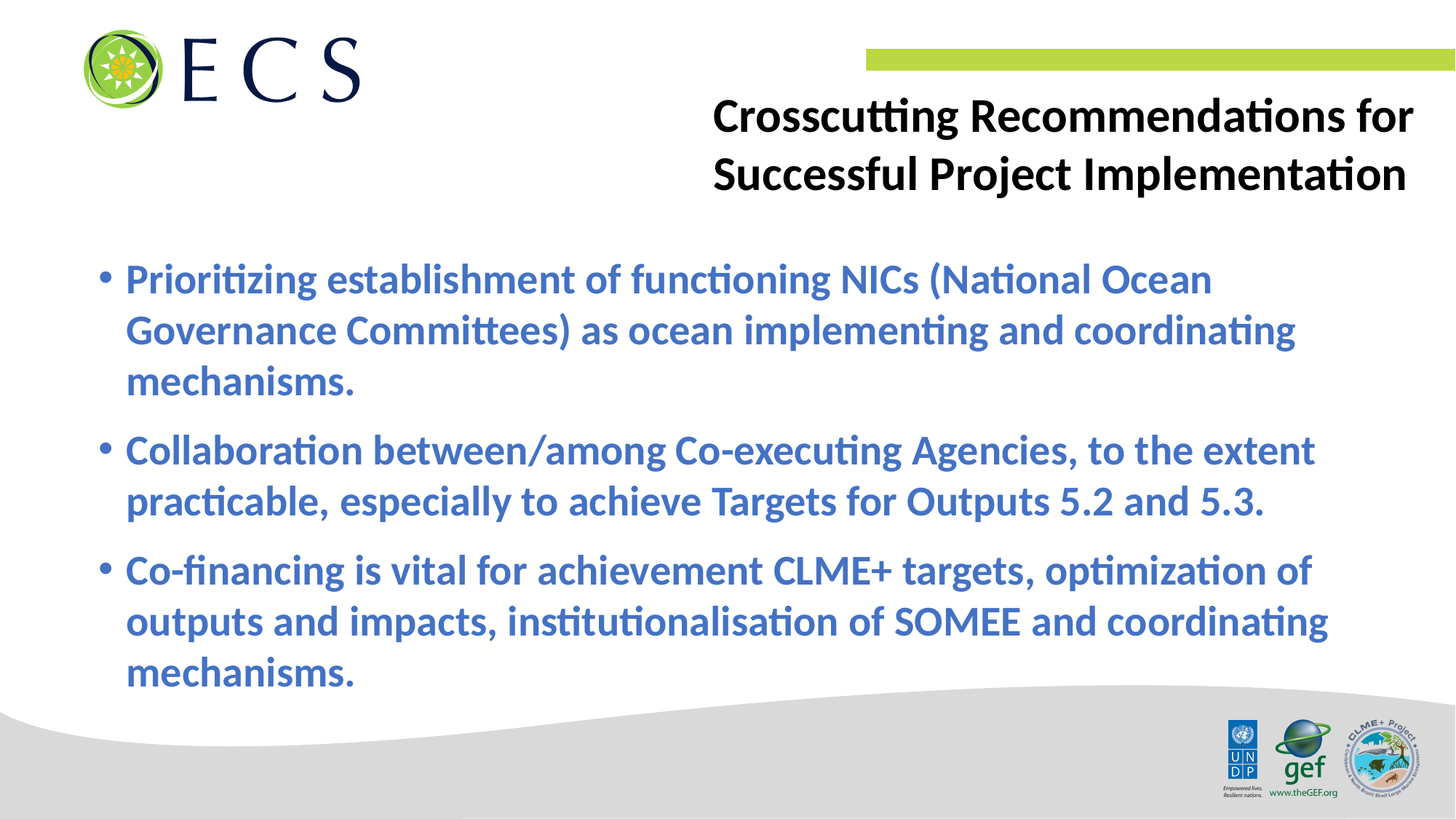

Crosscutting Recommendations for Successful Project Implementation
Prioritizing establishment of functioning NICs (National Ocean Governance Committees) as ocean implementing and coordinating mechanisms.
Collaboration between/among Co-executing Agencies, to the extent practicable, especially to achieve Targets for Outputs 5.2 and 5.3.
Co-financing is vital for achievement CLME+ targets, optimization of outputs and impacts, institutionalisation of SOMEE and coordinating mechanisms.